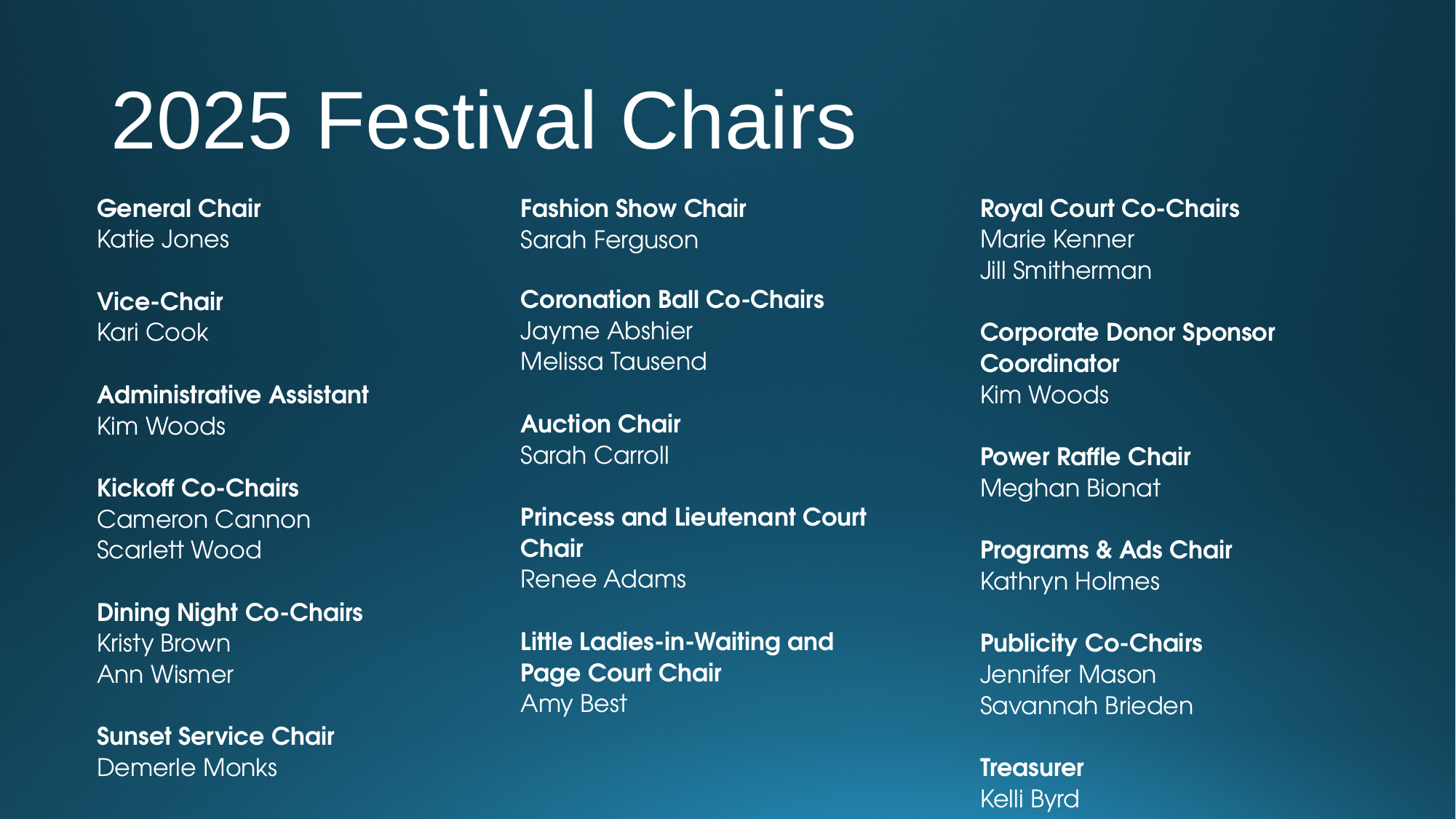

# 2025 Festival Chairs
General Chair
Katie Jones

Vice-Chair
Kari Cook
Administrative Assistant
Kim Woods
Kickoff Co-Chairs
Cameron Cannon
Scarlett Wood

Dining Night Co-Chairs
Kristy Brown
Ann Wismer
Sunset Service Chair
Demerle Monks

Royal Court Co-Chairs
Marie Kenner
Jill Smitherman
Corporate Donor Sponsor Coordinator
Kim Woods
Power Raffle Chair
Meghan Bionat
Programs & Ads Chair
Kathryn Holmes
Publicity Co-Chairs
Jennifer Mason
Savannah Brieden
Treasurer
Kelli Byrd

Fashion Show Chair
Sarah Ferguson
Coronation Ball Co-Chairs
Jayme Abshier
Melissa Tausend
Auction Chair
Sarah Carroll
Princess and Lieutenant Court Chair
Renee Adams
Little Ladies-in-Waiting and Page Court Chair
Amy Best